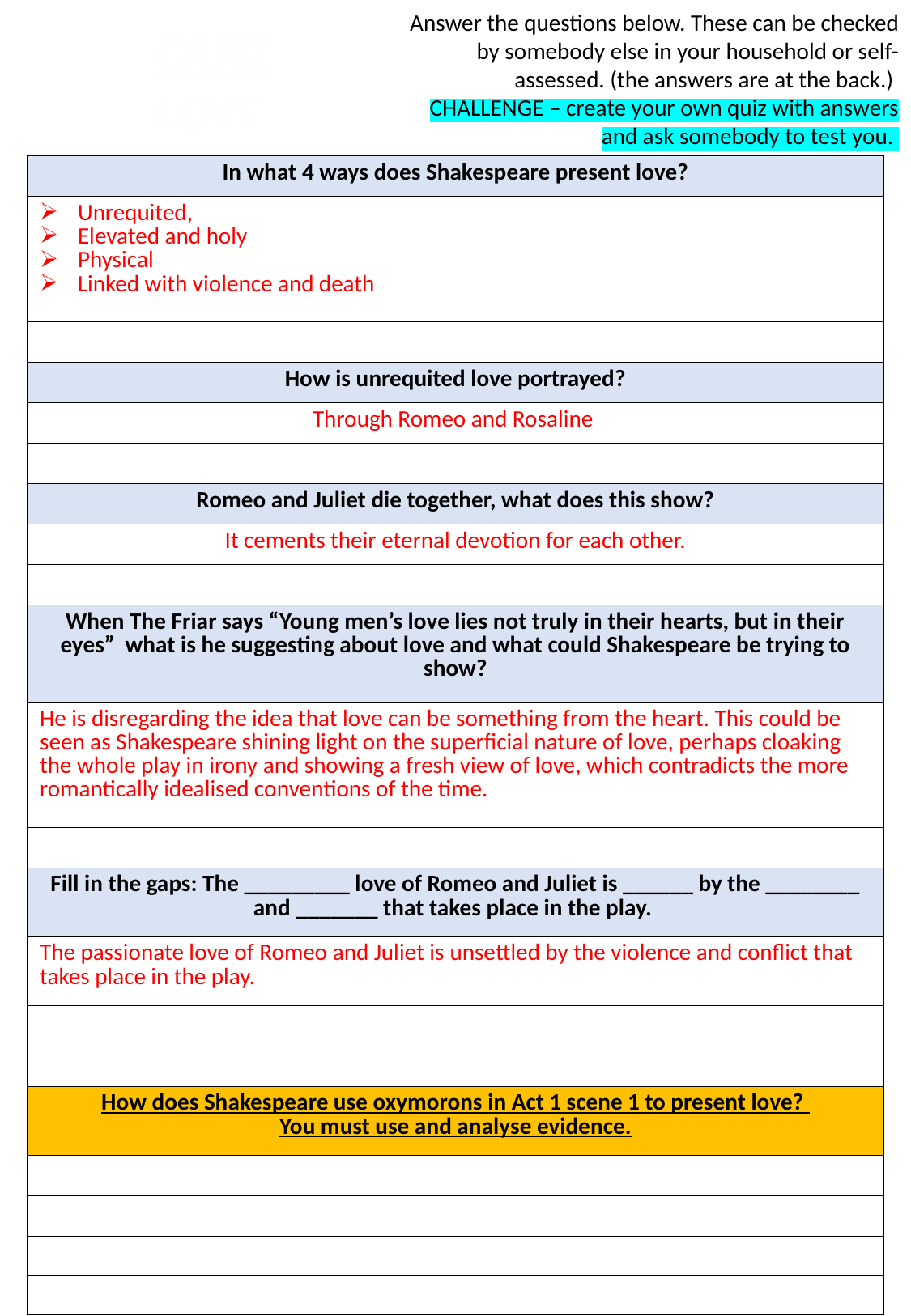

Answer the questions below. These can be checked by somebody else in your household or self-assessed. (the answers are at the back.)
CHALLENGE – create your own quiz with answers and ask somebody to test you.
QUIZ
LOVE
| In what 4 ways does Shakespeare present love? |
| --- |
| Unrequited, Elevated and holy Physical Linked with violence and death |
|  |
| How is unrequited love portrayed? |
| Through Romeo and Rosaline |
|  |
| Romeo and Juliet die together, what does this show? |
| It cements their eternal devotion for each other. |
|  |
| When The Friar says “Young men’s love lies not truly in their hearts, but in their eyes” what is he suggesting about love and what could Shakespeare be trying to show? |
| He is disregarding the idea that love can be something from the heart. This could be seen as Shakespeare shining light on the superficial nature of love, perhaps cloaking the whole play in ​irony ​and showing a fresh view of love, which contradicts the more romantically idealised conventions of the time. |
|  |
| Fill in the gaps: The \_\_\_\_\_\_\_\_\_ love of Romeo and Juliet is \_\_\_\_\_\_ by the \_\_\_\_\_\_\_\_ and \_\_\_\_\_\_\_ that takes place in the play. |
| The passionate love of Romeo and Juliet is ​unsettled by the violence ​and conflict that takes place in the play. |
|  |
|  |
| How does Shakespeare use oxymorons in Act 1 scene 1 to present love? You must use and analyse evidence. |
|  |
|  |
|  |
|  |
117